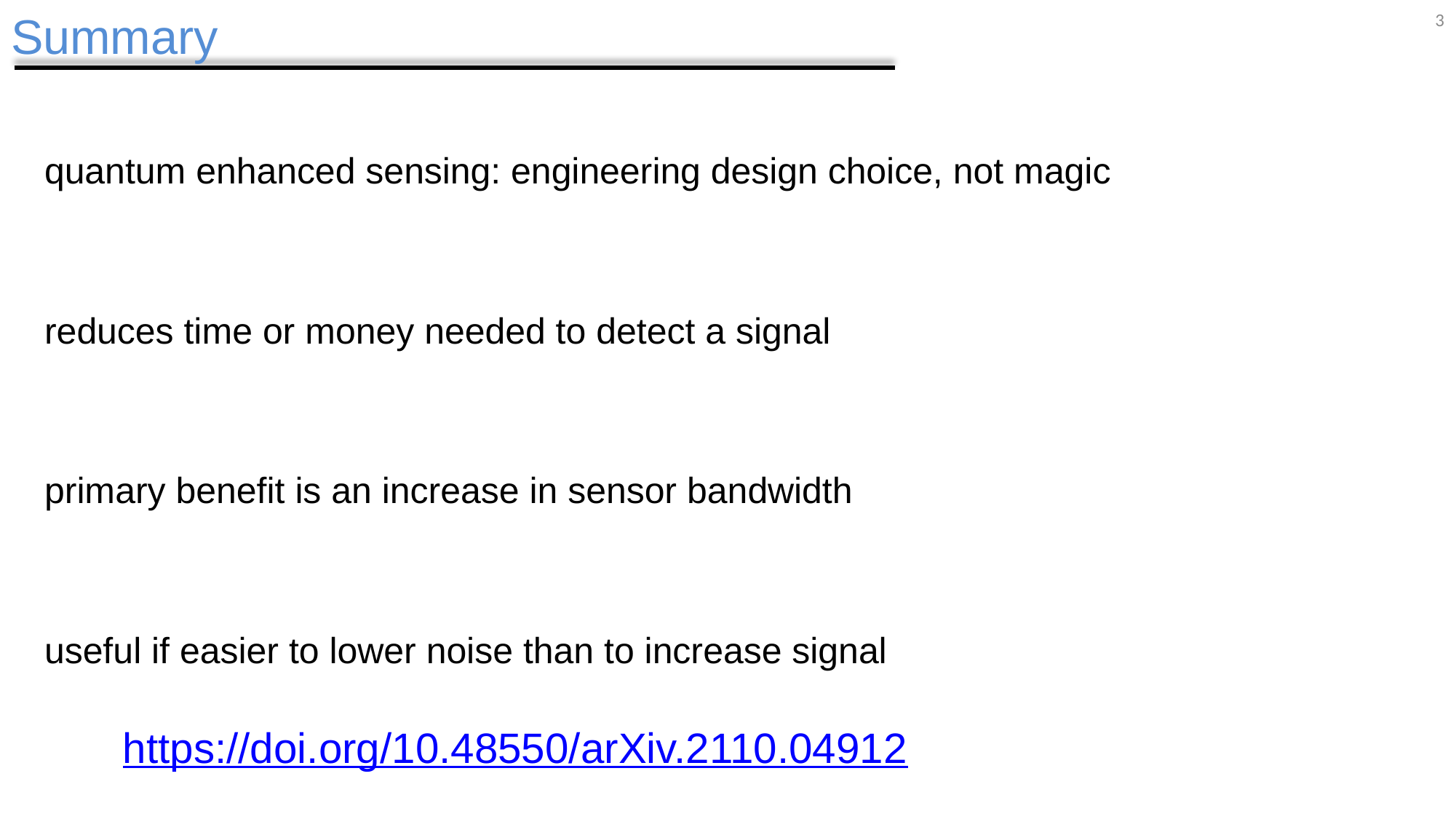

# Summary
3
quantum enhanced sensing: engineering design choice, not magic
reduces time or money needed to detect a signal
primary benefit is an increase in sensor bandwidth
useful if easier to lower noise than to increase signal
| https://doi.org/10.48550/arXiv.2110.04912 |
| --- |